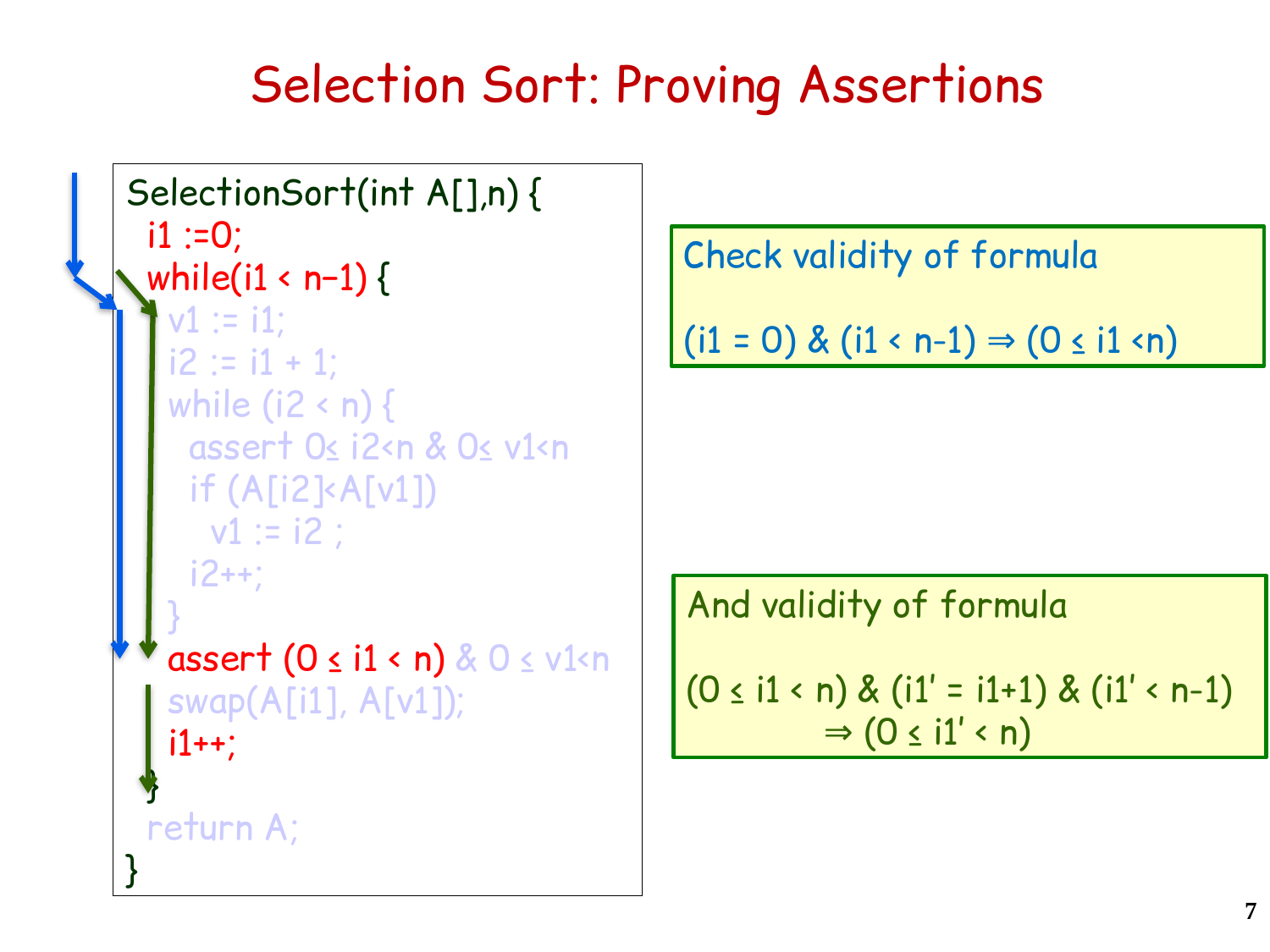

# Selection Sort: Proving Assertions
SelectionSort(int A[],n) {
  i1 :=0;
  while(i1 < n−1) {
    v1 := i1;
    i2 := i1 + 1;
    while (i2 < n) {
      assert 0≤ i2<n & 0≤ v1<n
      if (A[i2]<A[v1])
        v1 := i2 ;
      i2++;
    }
    assert (0 ≤ i1 < n) & 0 ≤ v1<n
    swap(A[i1], A[v1]);
    i1++;
  }
  return A;
}
Check validity of formula

(i1 = 0) & (i1 < n-1) ⇒ (0 ≤ i1 <n)
And validity of formula

(0 ≤ i1 < n) & (i1’ = i1+1) & (i1’ < n-1)
	 ⇒ (0 ≤ i1’ < n)
7